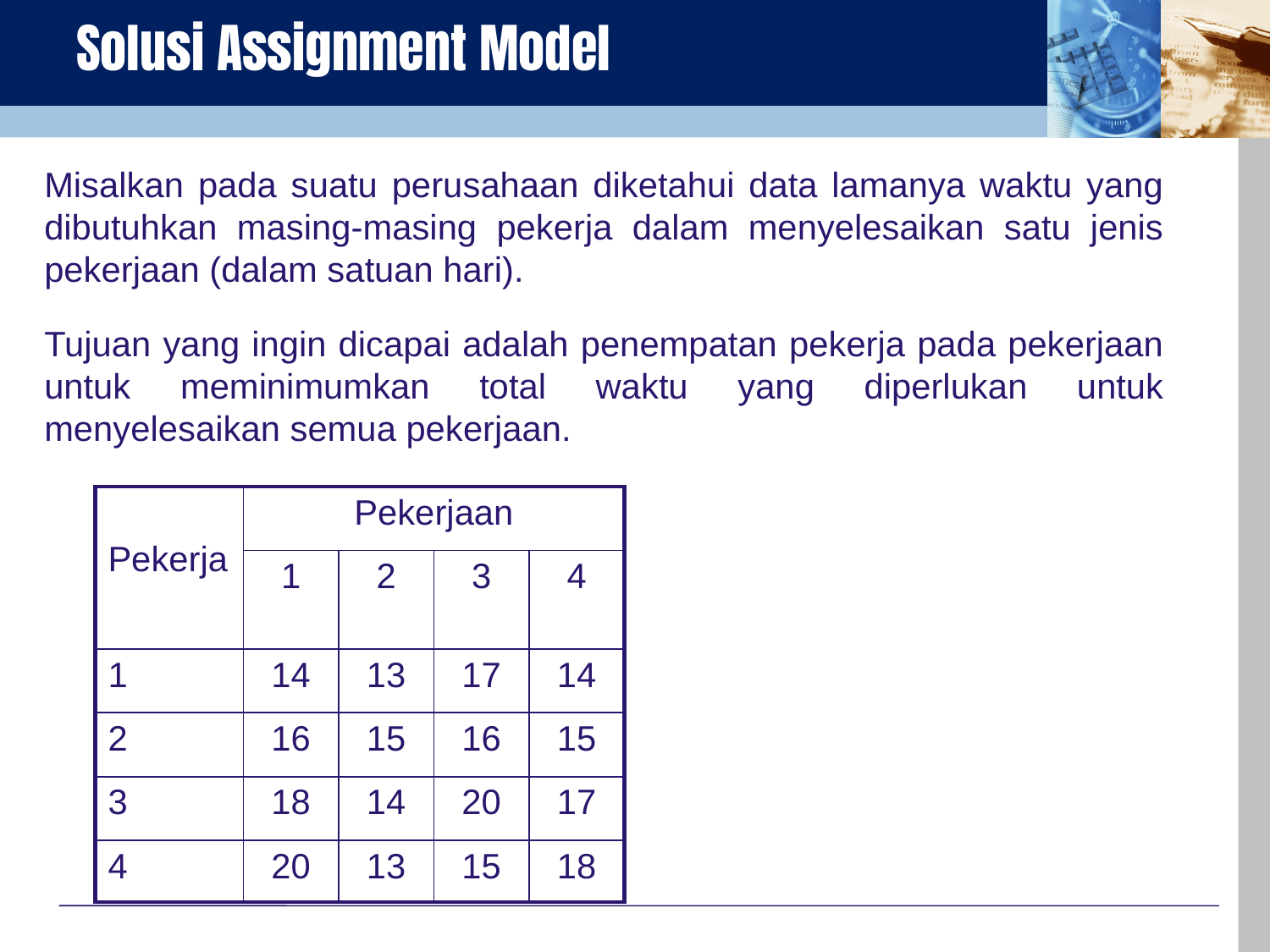

# Solusi Assignment Model
Misalkan pada suatu perusahaan diketahui data lamanya waktu yang dibutuhkan masing-masing pekerja dalam menyelesaikan satu jenis pekerjaan (dalam satuan hari).

Tujuan yang ingin dicapai adalah penempatan pekerja pada pekerjaan untuk meminimumkan total waktu yang diperlukan untuk menyelesaikan semua pekerjaan.
| Pekerja | Pekerjaan |  |  |  |
| --- | --- | --- | --- | --- |
|  | 1 | 2 | 3 | 4 |
| 1 | 14 | 13 | 17 | 14 |
| 2 | 16 | 15 | 16 | 15 |
| 3 | 18 | 14 | 20 | 17 |
| 4 | 20 | 13 | 15 | 18 |